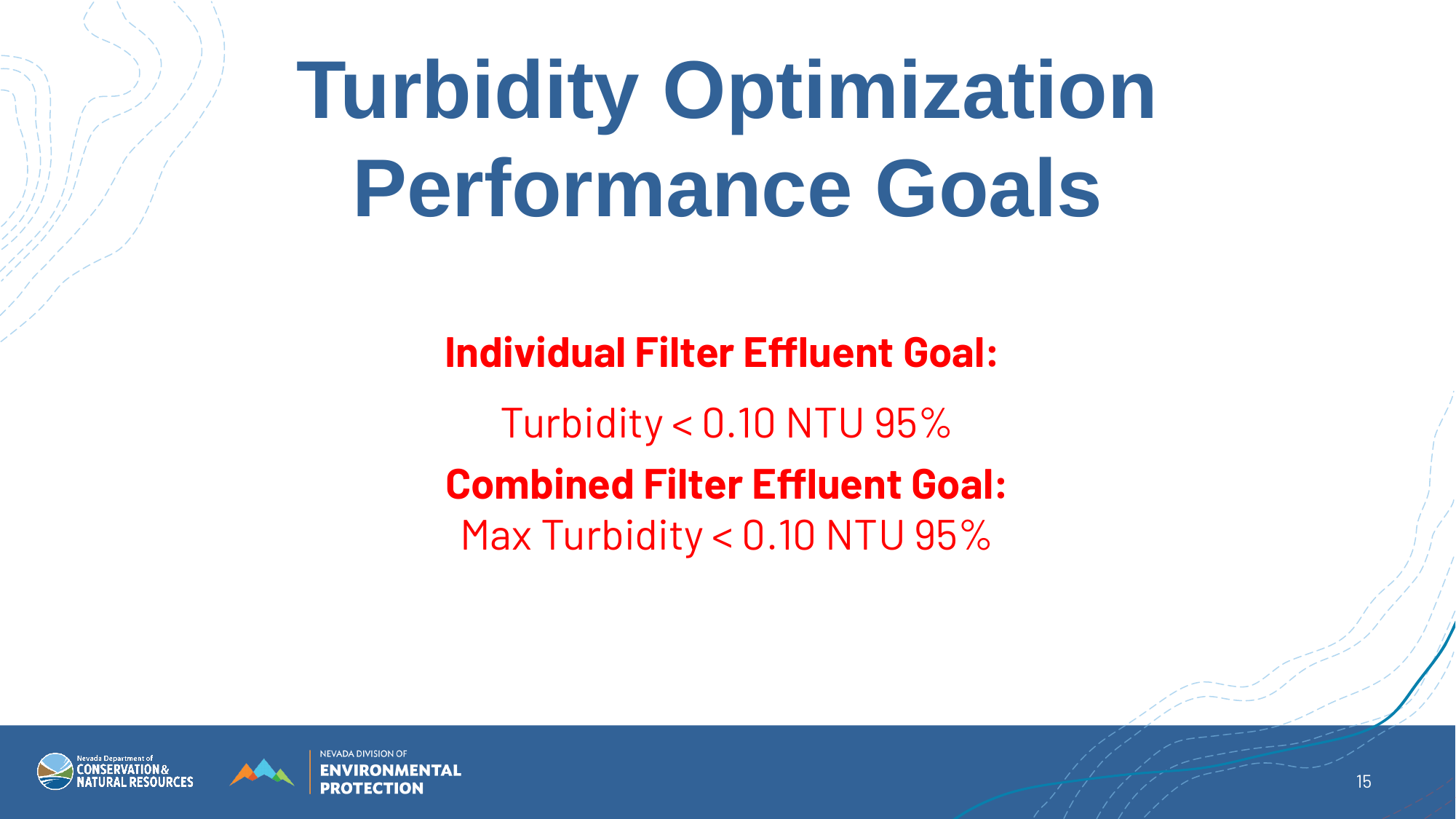

Turbidity Optimization Performance Goals
Individual Filter Effluent Goal:
Turbidity < 0.10 NTU 95%
Combined Filter Effluent Goal:
Max Turbidity < 0.10 NTU 95%

15